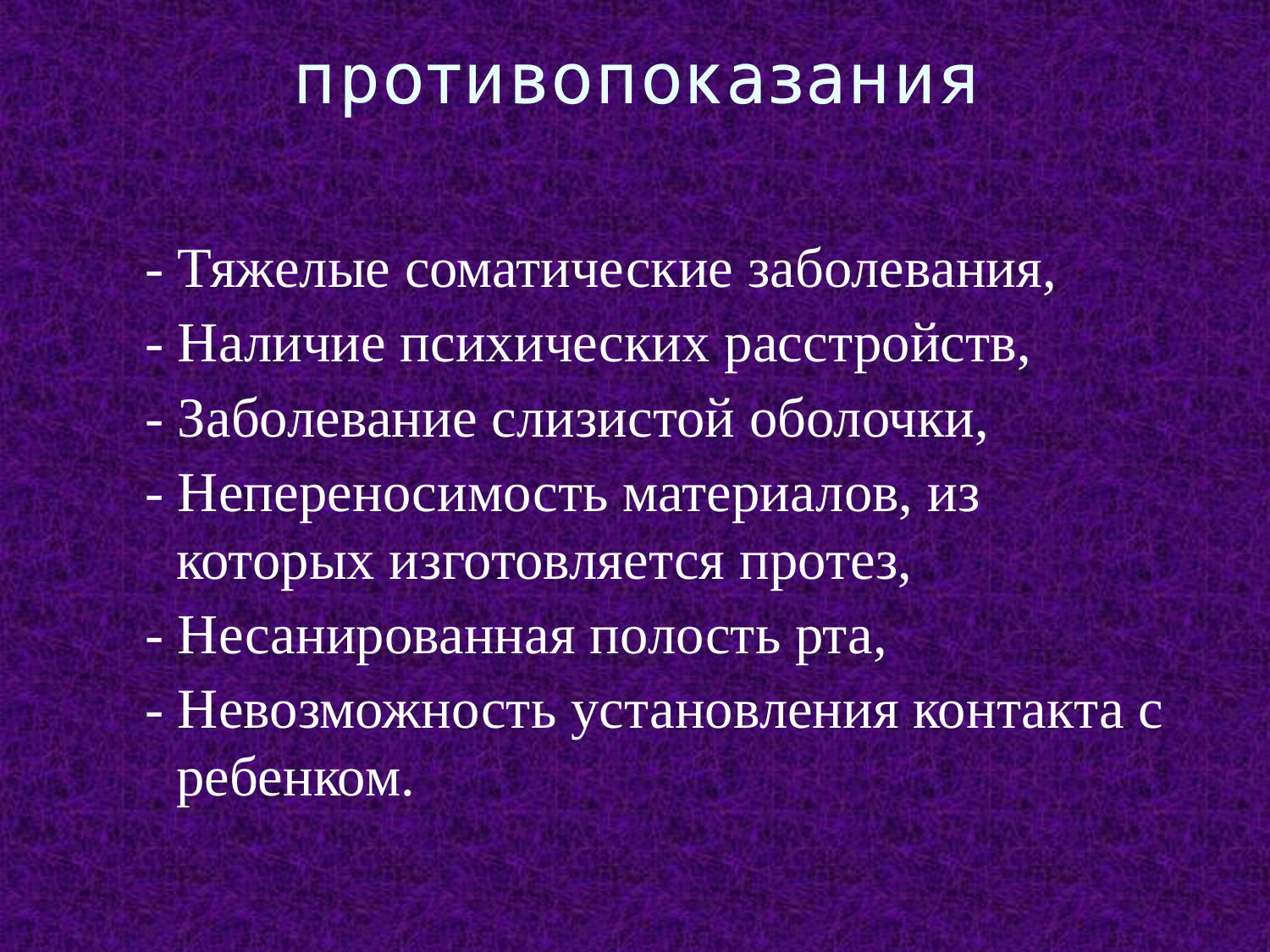

# противопоказания
- Тяжелые соматические заболевания,
- Наличие психических расстройств,
- Заболевание слизистой оболочки,
- Непереносимость материалов, из которых изготовляется протез,
- Несанированная полость рта,
- Невозможность установления контакта с ребенком.